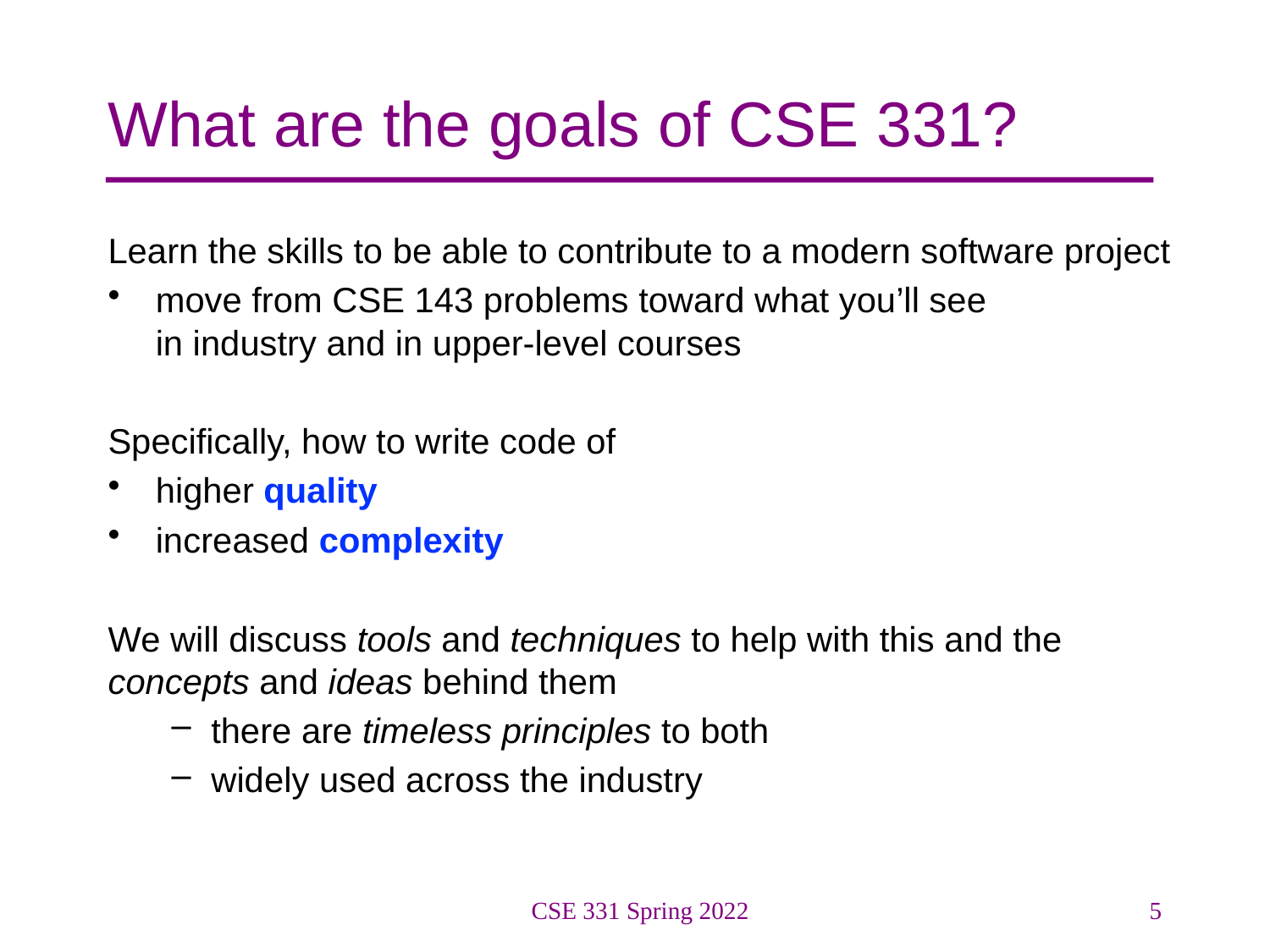

# What are the goals of CSE 331?
Learn the skills to be able to contribute to a modern software project
move from CSE 143 problems toward what you’ll see
in industry and in upper-level courses

Specifically, how to write code of
higher quality
increased complexity

We will discuss tools and techniques to help with this and the concepts and ideas behind them
there are timeless principles to both
widely used across the industry
CSE 331 Spring 2022
5